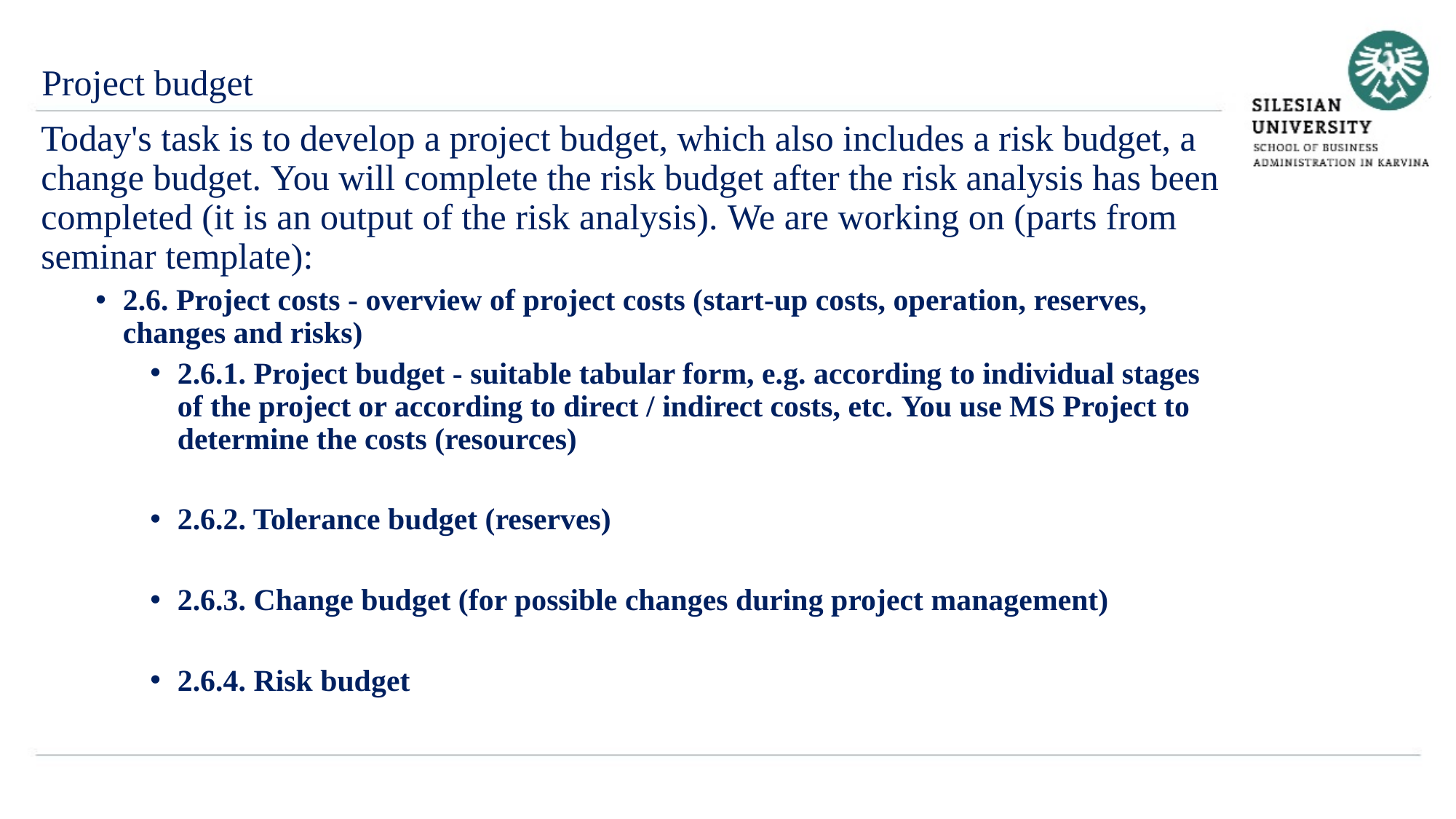

Project budget
Today's task is to develop a project budget, which also includes a risk budget, a change budget. You will complete the risk budget after the risk analysis has been completed (it is an output of the risk analysis). We are working on (parts from seminar template):
2.6. Project costs - overview of project costs (start-up costs, operation, reserves, changes and risks)
2.6.1. Project budget - suitable tabular form, e.g. according to individual stages of the project or according to direct / indirect costs, etc. You use MS Project to determine the costs (resources)

2.6.2. Tolerance budget (reserves)

2.6.3. Change budget (for possible changes during project management)

2.6.4. Risk budget